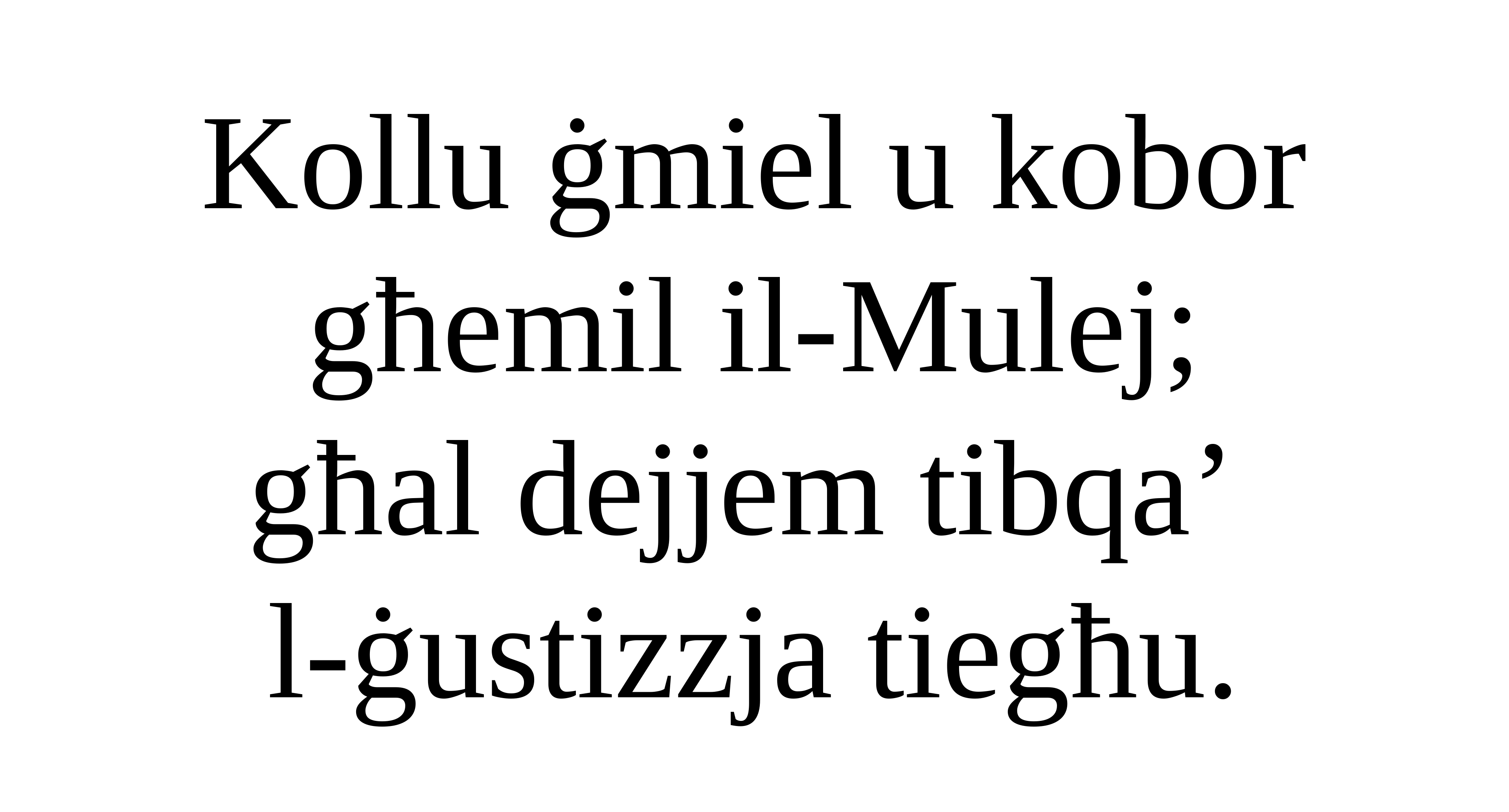

Kollu ġmiel u kobor għemil il-Mulej;
għal dejjem tibqa’
l-ġustizzja tiegħu.